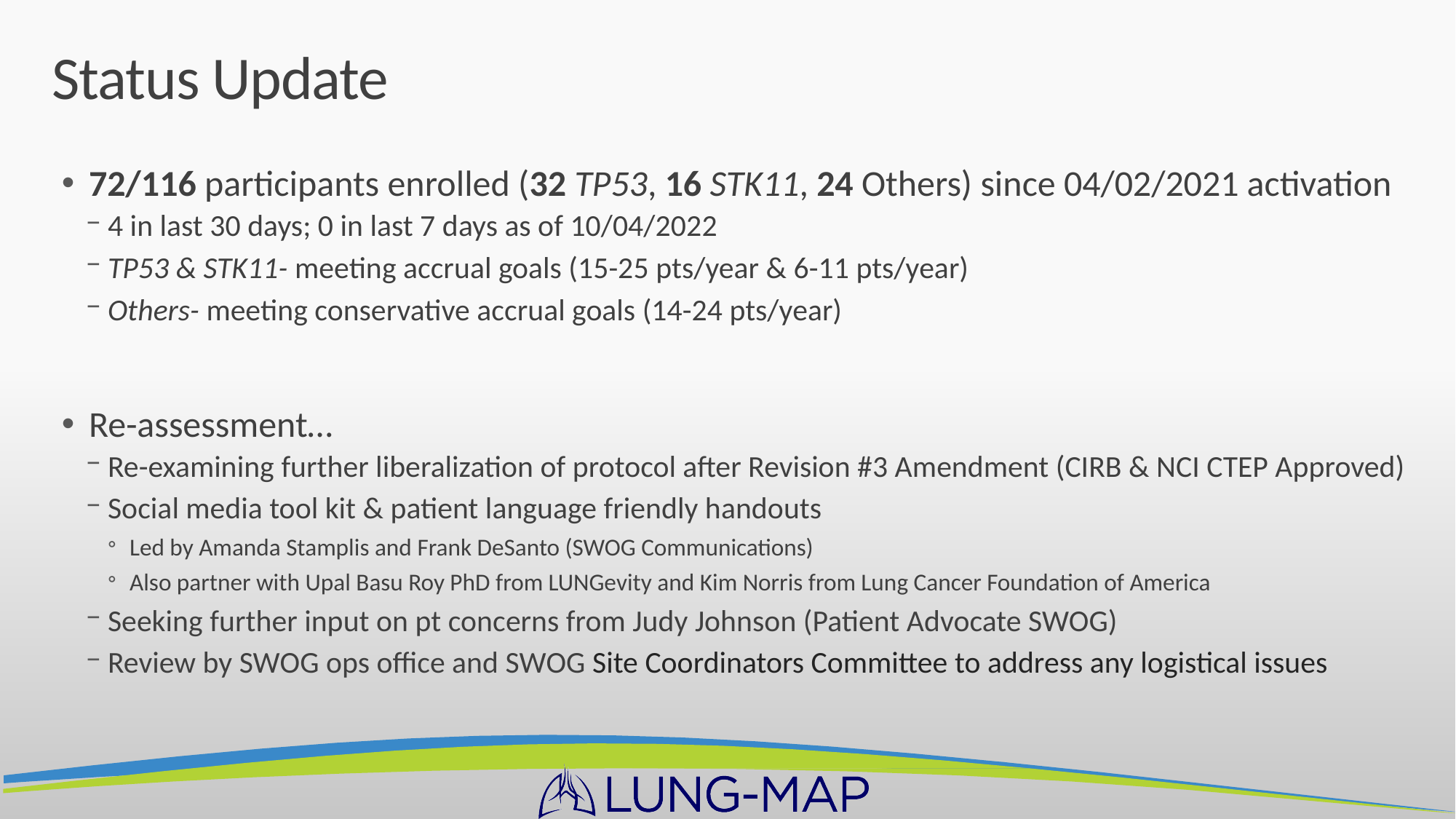

# Status Update
72/116 participants enrolled (32 TP53, 16 STK11, 24 Others) since 04/02/2021 activation
4 in last 30 days; 0 in last 7 days as of 10/04/2022
TP53 & STK11- meeting accrual goals (15-25 pts/year & 6-11 pts/year)
Others- meeting conservative accrual goals (14-24 pts/year)

Re-assessment…
Re-examining further liberalization of protocol after Revision #3 Amendment (CIRB & NCI CTEP Approved)
Social media tool kit & patient language friendly handouts
Led by Amanda Stamplis and Frank DeSanto (SWOG Communications)
Also partner with Upal Basu Roy PhD from LUNGevity and Kim Norris from Lung Cancer Foundation of America
Seeking further input on pt concerns from Judy Johnson (Patient Advocate SWOG)
Review by SWOG ops office and SWOG Site Coordinators Committee to address any logistical issues